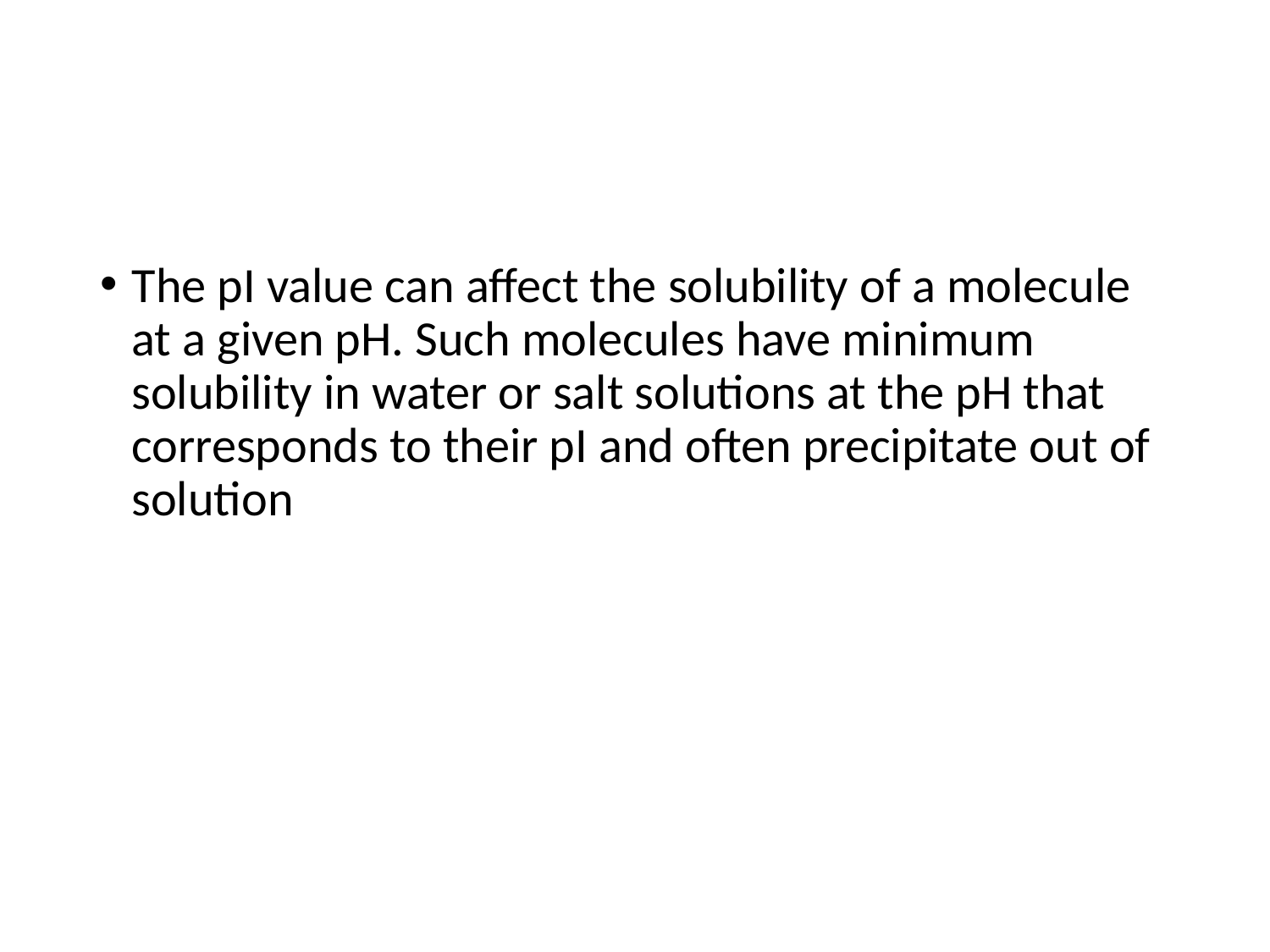

#
The pI value can affect the solubility of a molecule at a given pH. Such molecules have minimum solubility in water or salt solutions at the pH that corresponds to their pI and often precipitate out of solution